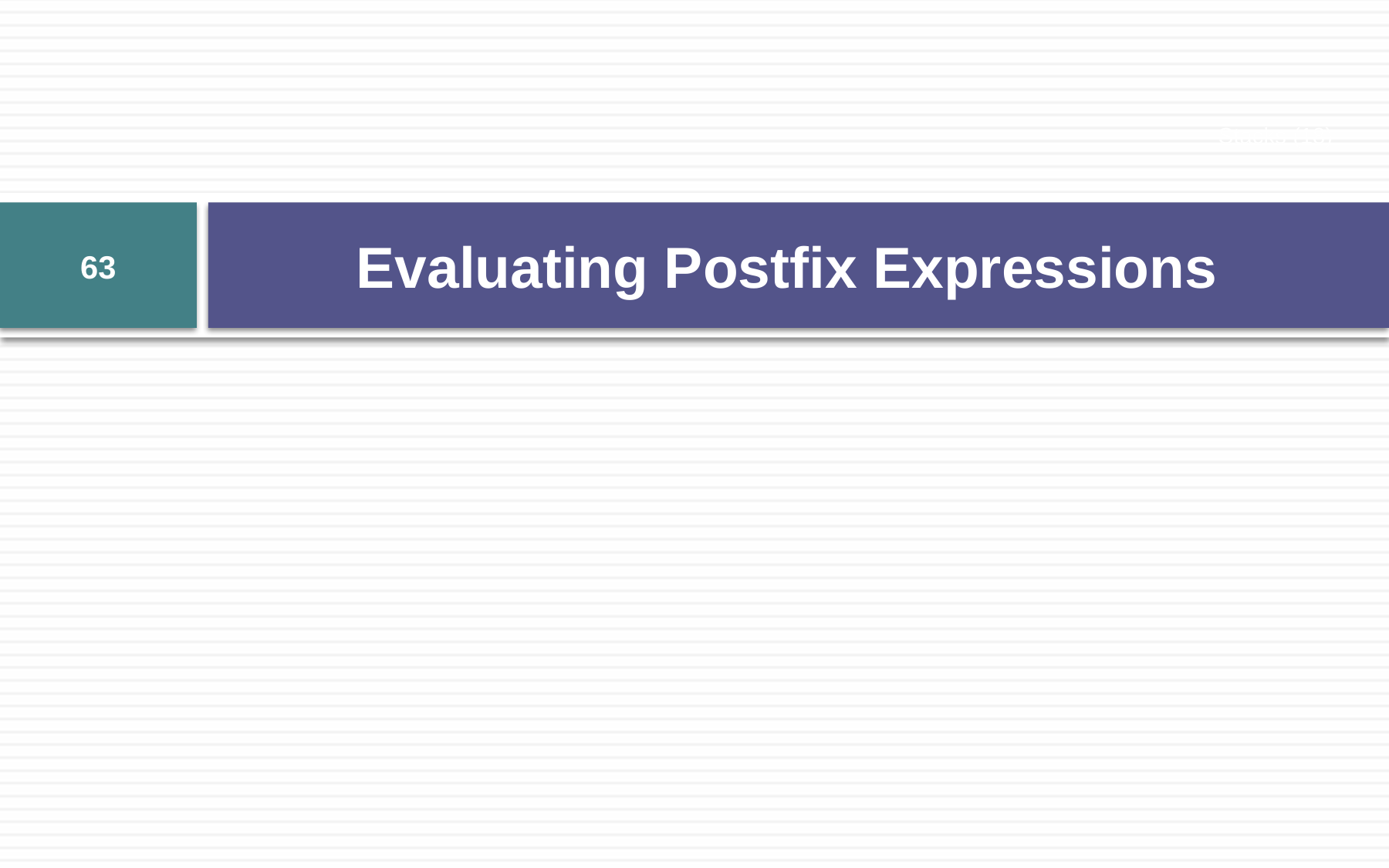

Stacks (18)
# Evaluating Postfix Expressions
63